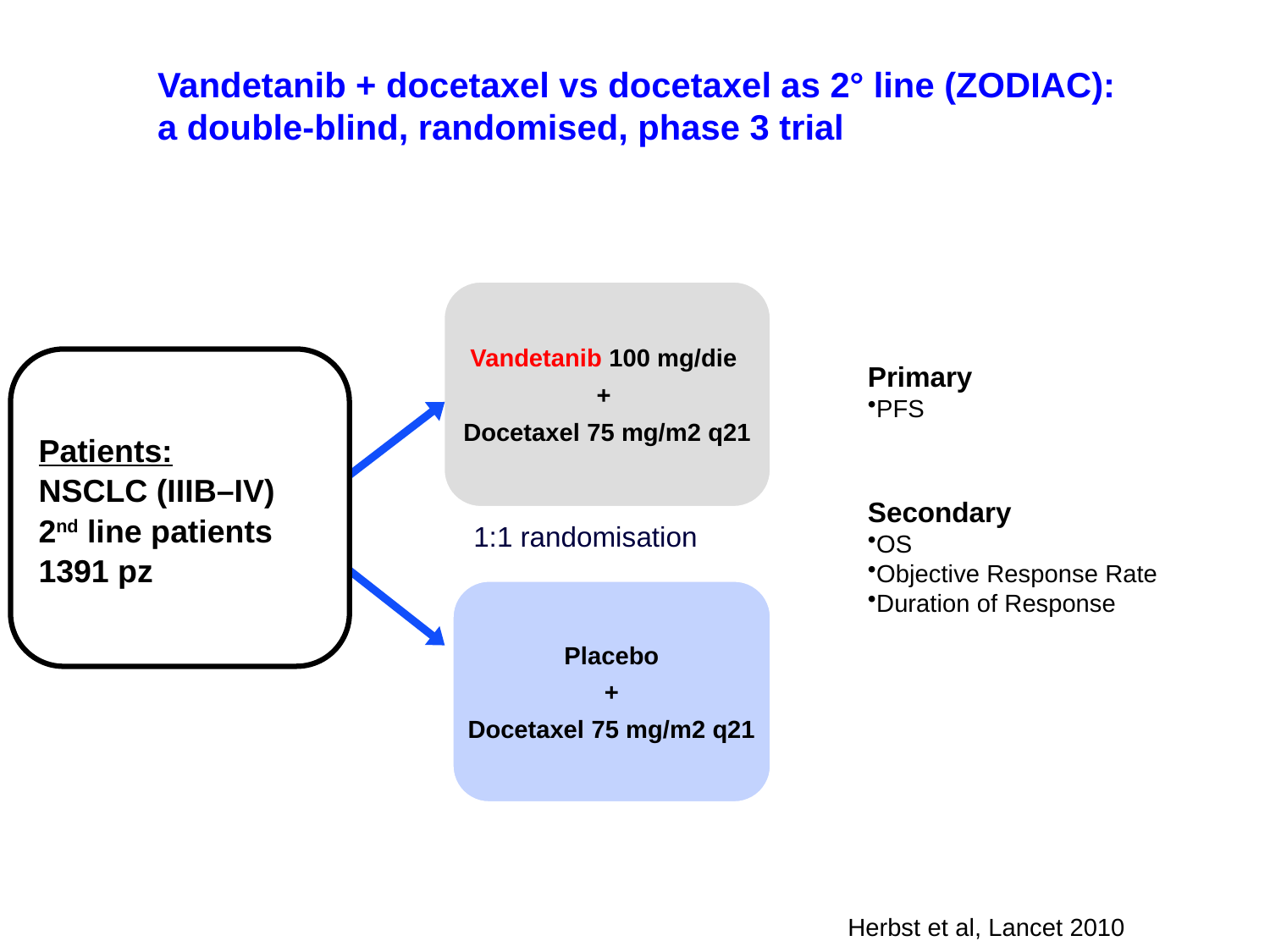

Vandetanib + docetaxel vs docetaxel as 2° line (ZODIAC): a double-blind, randomised, phase 3 trial
Vandetanib 100 mg/die
+
Docetaxel 75 mg/m2 q21
Primary
PFS

Secondary
OS
Objective Response Rate
Duration of Response

1:1 randomisation

Placebo
+
Docetaxel 75 mg/m2 q21

Patients:
NSCLC (IIIB–IV)
2nd line patients
1391 pz

Herbst et al, Lancet 2010